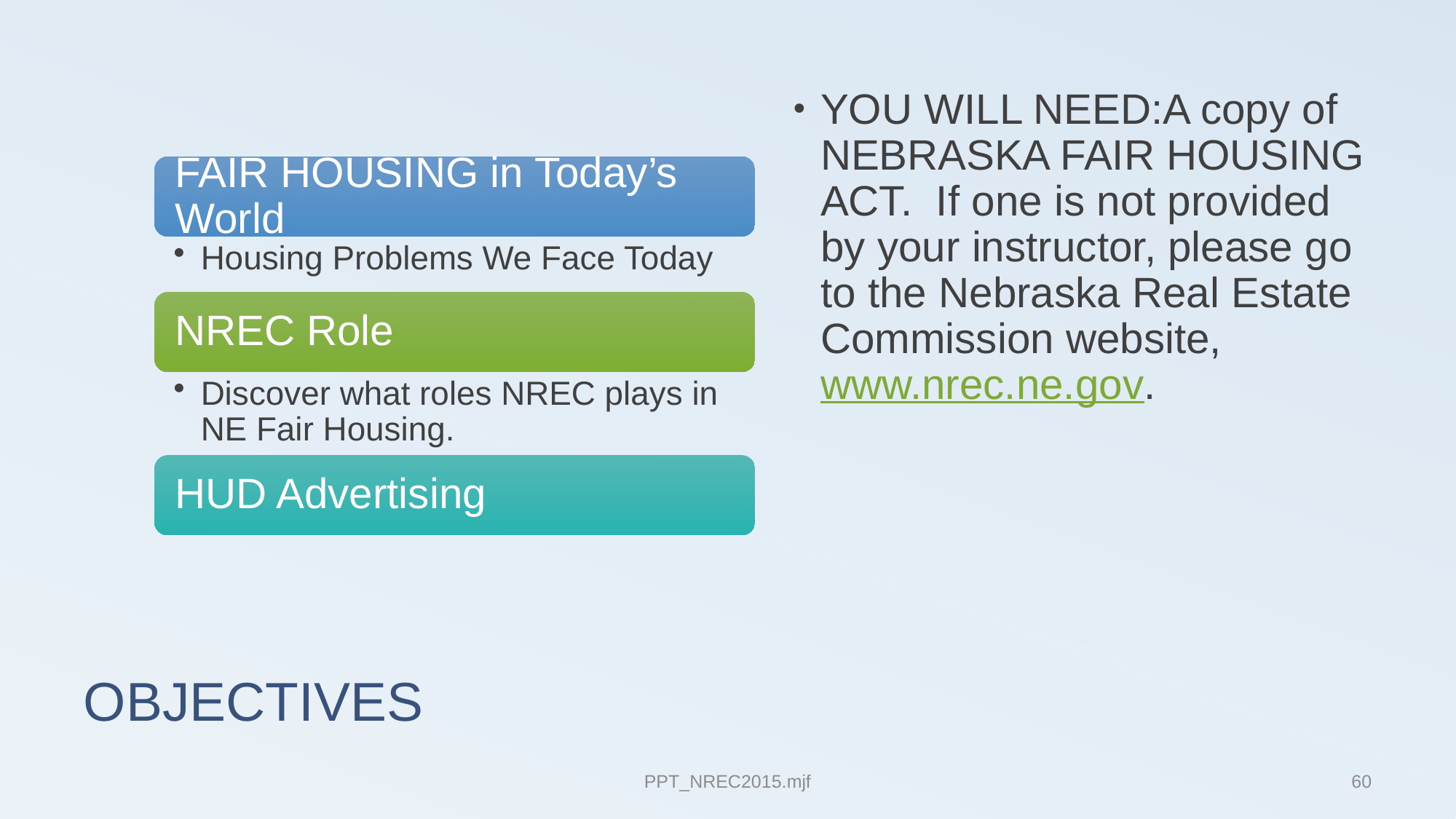

FAIR HOUSING in Today’s World
Housing Problems We Face Today
NREC Role
Discover what roles NREC plays in NE Fair Housing.
HUD Advertising
YOU WILL NEED:A copy of NEBRASKA FAIR HOUSING ACT.  If one is not provided by your instructor, please go to the Nebraska Real Estate Commission website, www.nrec.ne.gov.

# OBJECTIVES
PPT_NREC2015.mjf
60